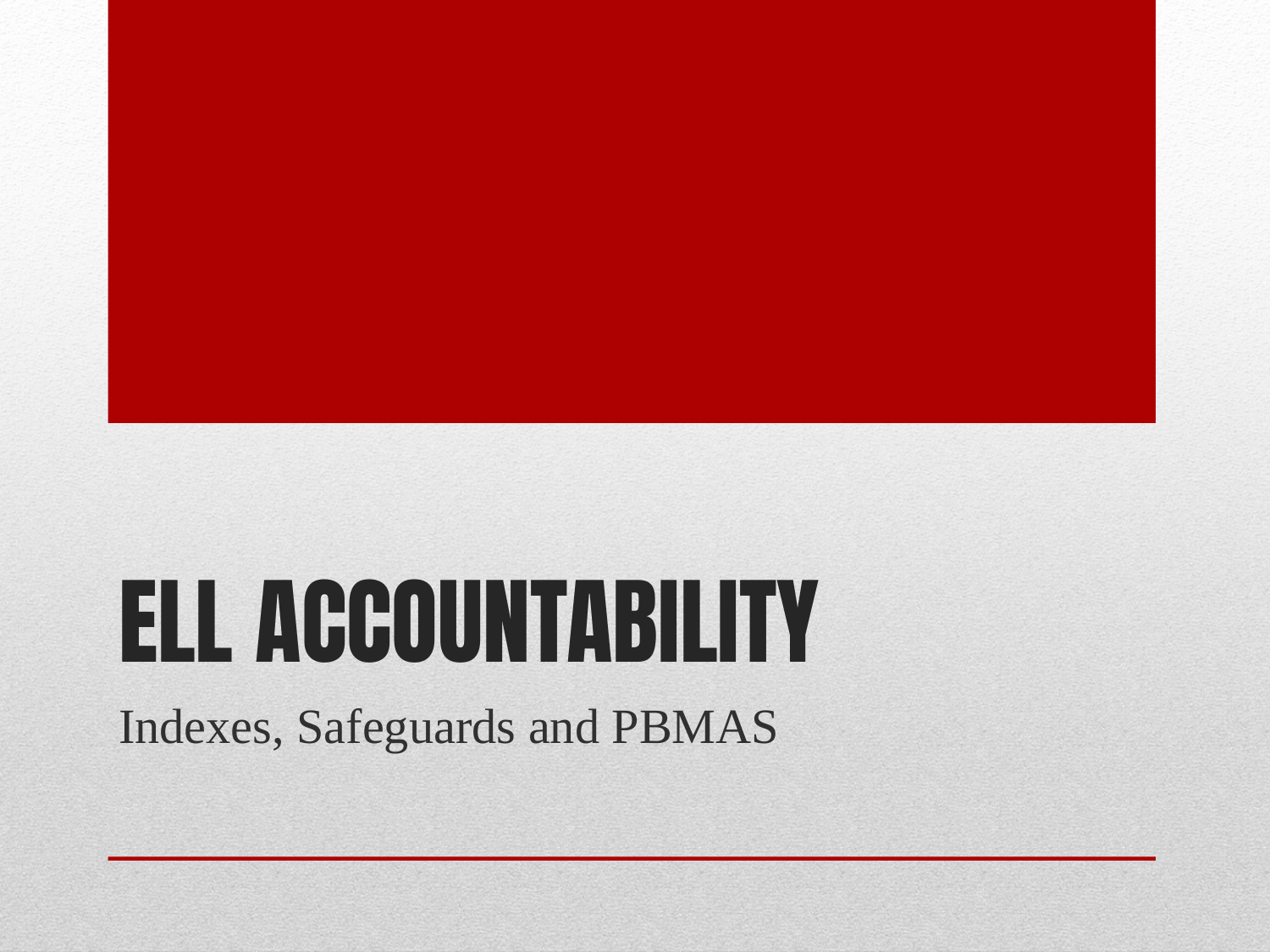

# ELL Accountability
Indexes, Safeguards and PBMAS